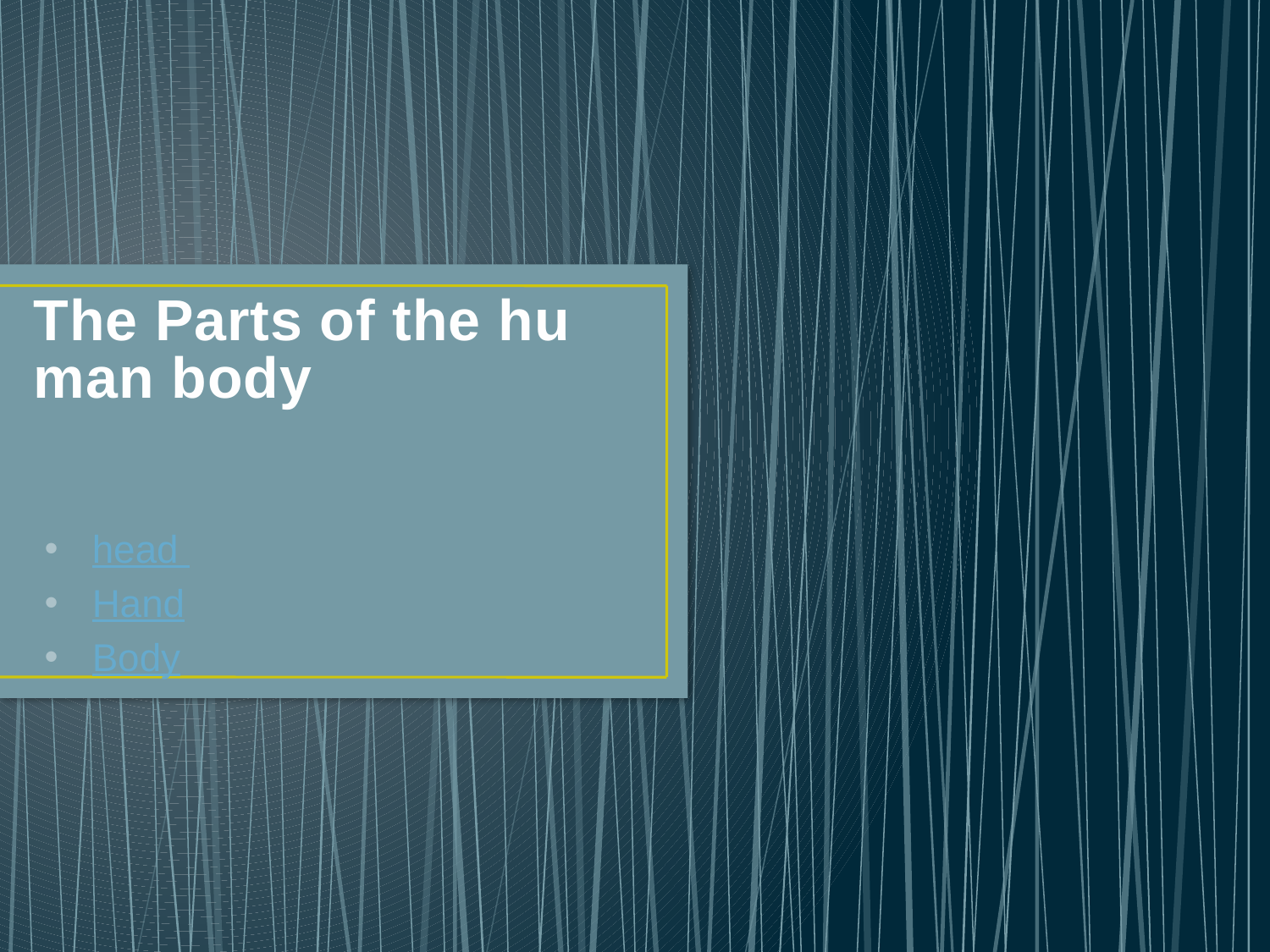

# The Parts of the human body
head
Hand
Body